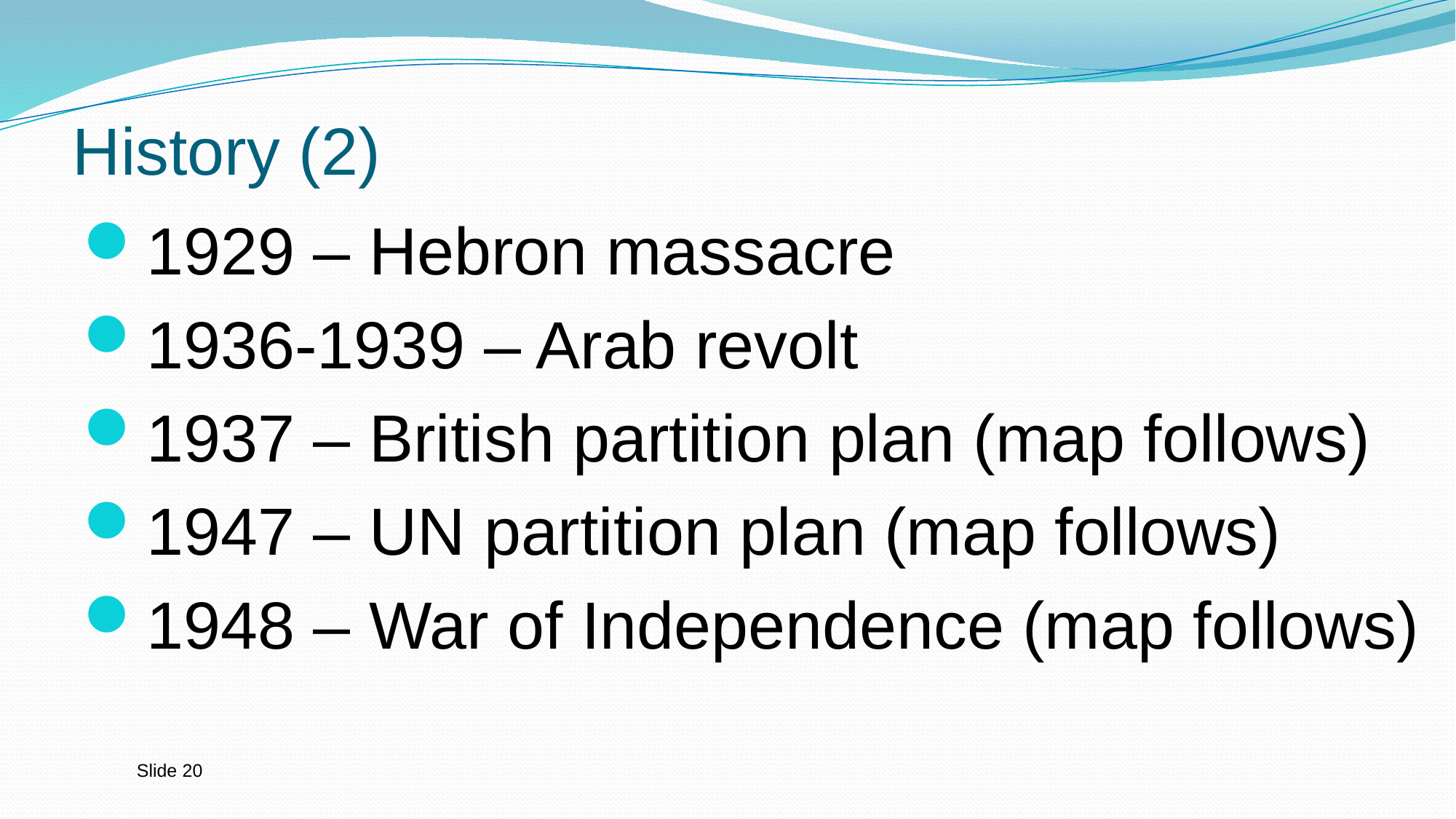

# History (2)
1929 – Hebron massacre
1936-1939 – Arab revolt
1937 – British partition plan (map follows)
1947 – UN partition plan (map follows)
1948 – War of Independence (map follows)
Slide 20